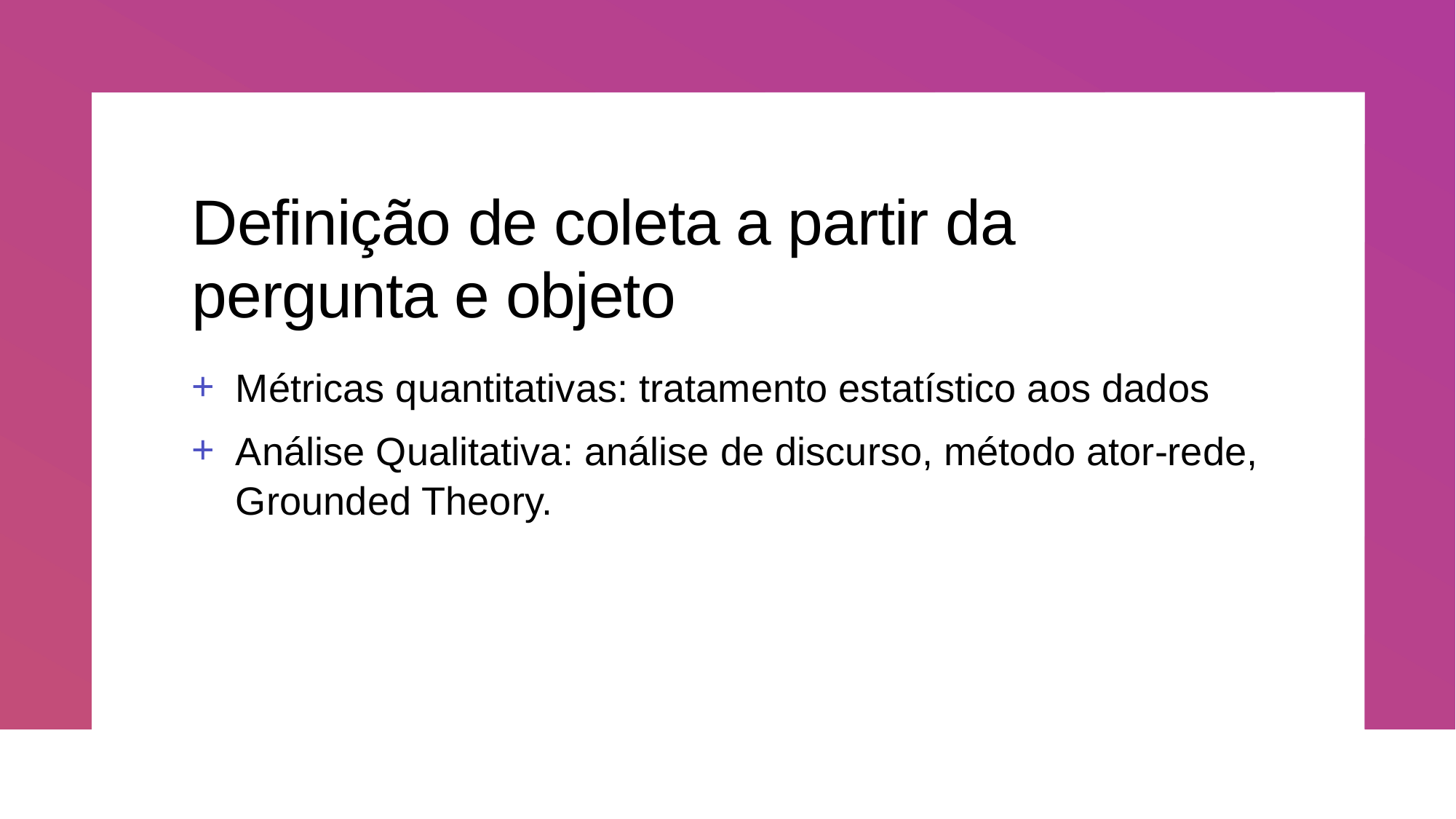

# Definição de coleta a partir da pergunta e objeto
Métricas quantitativas: tratamento estatístico aos dados
Análise Qualitativa: análise de discurso, método ator-rede, Grounded Theory.